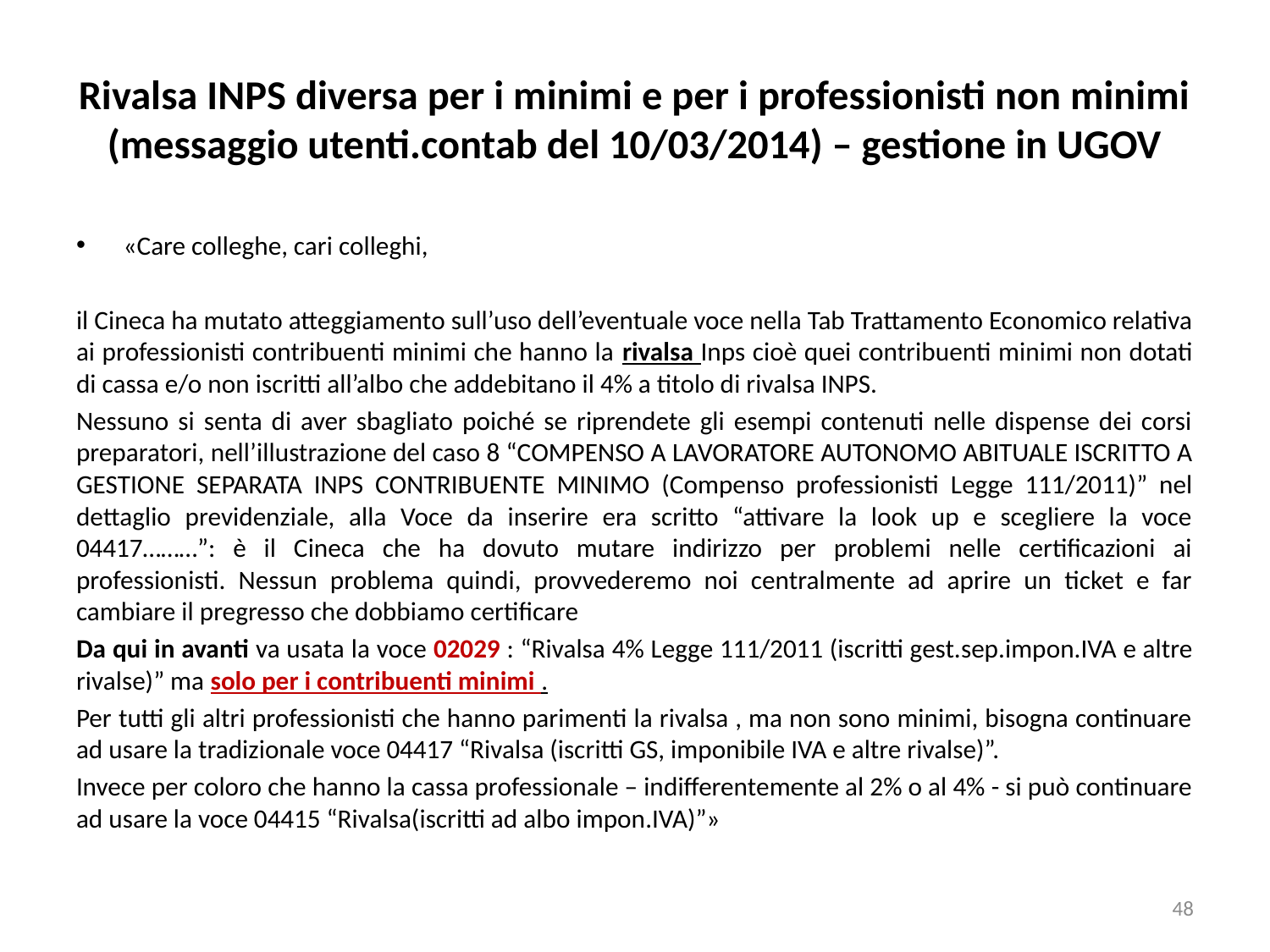

# Rivalsa INPS diversa per i minimi e per i professionisti non minimi (messaggio utenti.contab del 10/03/2014) – gestione in UGOV
«Care colleghe, cari colleghi,

il Cineca ha mutato atteggiamento sull’uso dell’eventuale voce nella Tab Trattamento Economico relativa ai professionisti contribuenti minimi che hanno la rivalsa Inps cioè quei contribuenti minimi non dotati di cassa e/o non iscritti all’albo che addebitano il 4% a titolo di rivalsa INPS.
Nessuno si senta di aver sbagliato poiché se riprendete gli esempi contenuti nelle dispense dei corsi preparatori, nell’illustrazione del caso 8 “COMPENSO A LAVORATORE AUTONOMO ABITUALE ISCRITTO A GESTIONE SEPARATA INPS CONTRIBUENTE MINIMO (Compenso professionisti Legge 111/2011)” nel dettaglio previdenziale, alla Voce da inserire era scritto “attivare la look up e scegliere la voce 04417………”: è il Cineca che ha dovuto mutare indirizzo per problemi nelle certificazioni ai professionisti. Nessun problema quindi, provvederemo noi centralmente ad aprire un ticket e far cambiare il pregresso che dobbiamo certificare
Da qui in avanti va usata la voce 02029 : “Rivalsa 4% Legge 111/2011 (iscritti gest.sep.impon.IVA e altre rivalse)” ma solo per i contribuenti minimi .
Per tutti gli altri professionisti che hanno parimenti la rivalsa , ma non sono minimi, bisogna continuare ad usare la tradizionale voce 04417 “Rivalsa (iscritti GS, imponibile IVA e altre rivalse)”.
Invece per coloro che hanno la cassa professionale – indifferentemente al 2% o al 4% - si può continuare ad usare la voce 04415 “Rivalsa(iscritti ad albo impon.IVA)”»

48